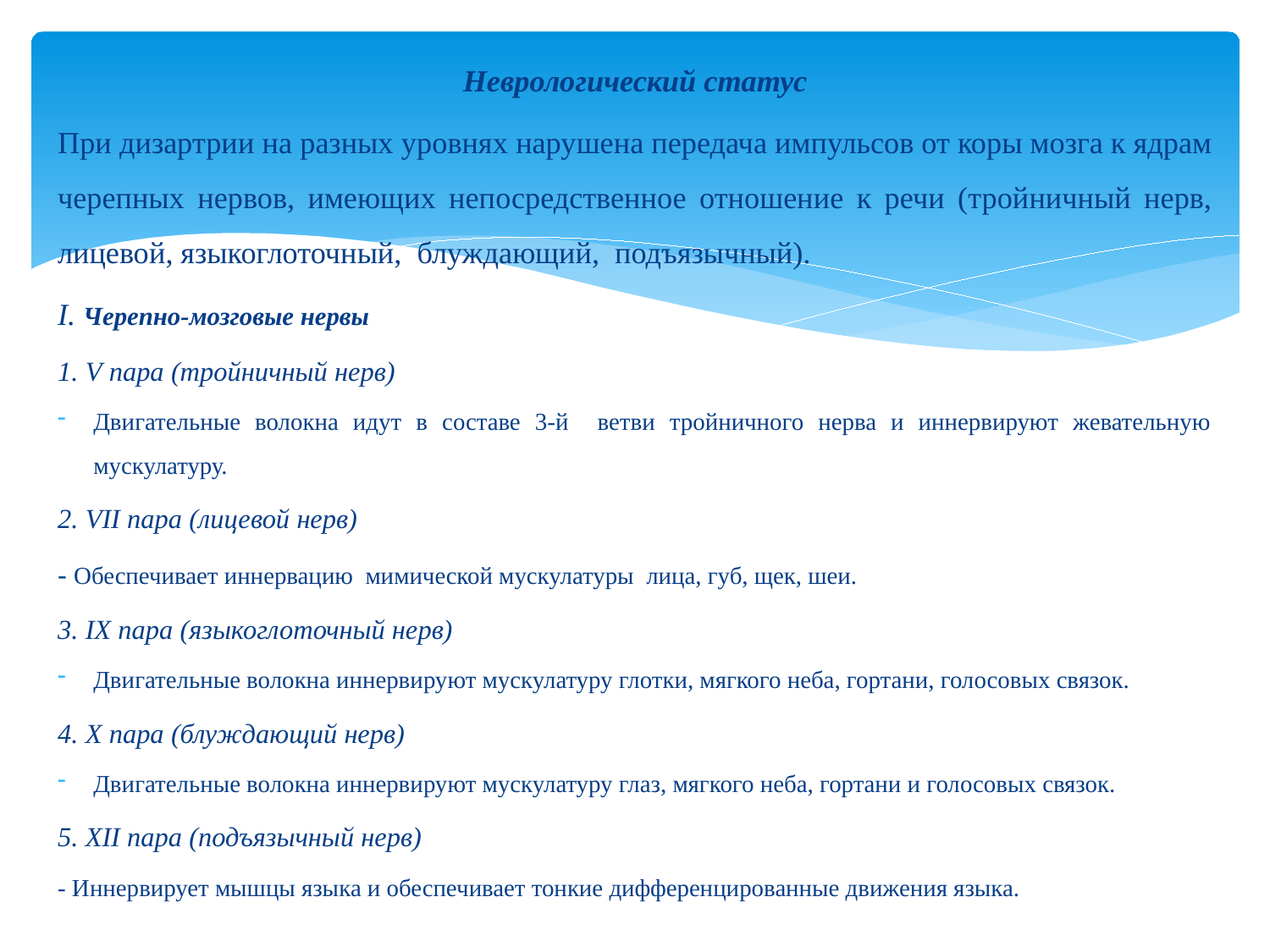

Неврологический статус
При дизартрии на разных уровнях нарушена передача импульсов от коры мозга к ядрам черепных нервов, имеющих непосредственное отношение к речи (тройничный нерв, лицевой, языкоглоточный,  блуждающий,  подъязычный).
I. Черепно-мозговые нервы
1. V пара (тройничный нерв)
Двигательные волокна идут в составе 3-й  ветви тройничного нерва и иннервируют жевательную мускулатуру.
2. VII пара (лицевой нерв)
- Обеспечивает иннервацию  мимической мускулатуры  лица, губ, щек, шеи.
3. IX пара (языкоглоточный нерв)
Двигательные волокна иннервируют мускулатуру глотки, мягкого неба, гортани, голосовых связок.
4. X пара (блуждающий нерв)
Двигательные волокна иннервируют мускулатуру глаз, мягкого неба, гортани и голосовых связок.
5. XII пара (подъязычный нерв)
- Иннервирует мышцы языка и обеспечивает тонкие дифференцированные движения языка.